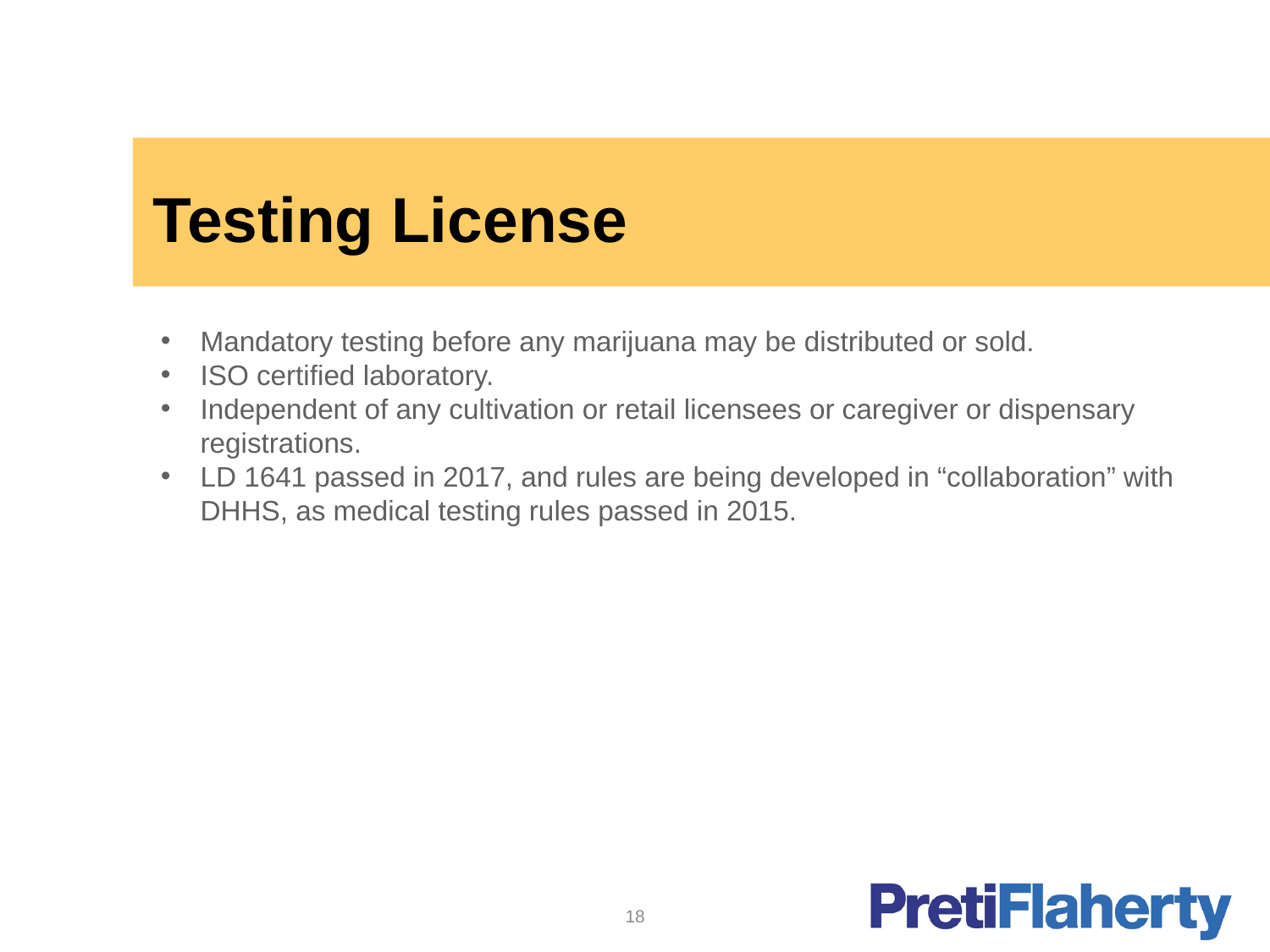

# Testing License
Mandatory testing before any marijuana may be distributed or sold.
ISO certified laboratory.
Independent of any cultivation or retail licensees or caregiver or dispensary registrations.
LD 1641 passed in 2017, and rules are being developed in “collaboration” with DHHS, as medical testing rules passed in 2015.

18